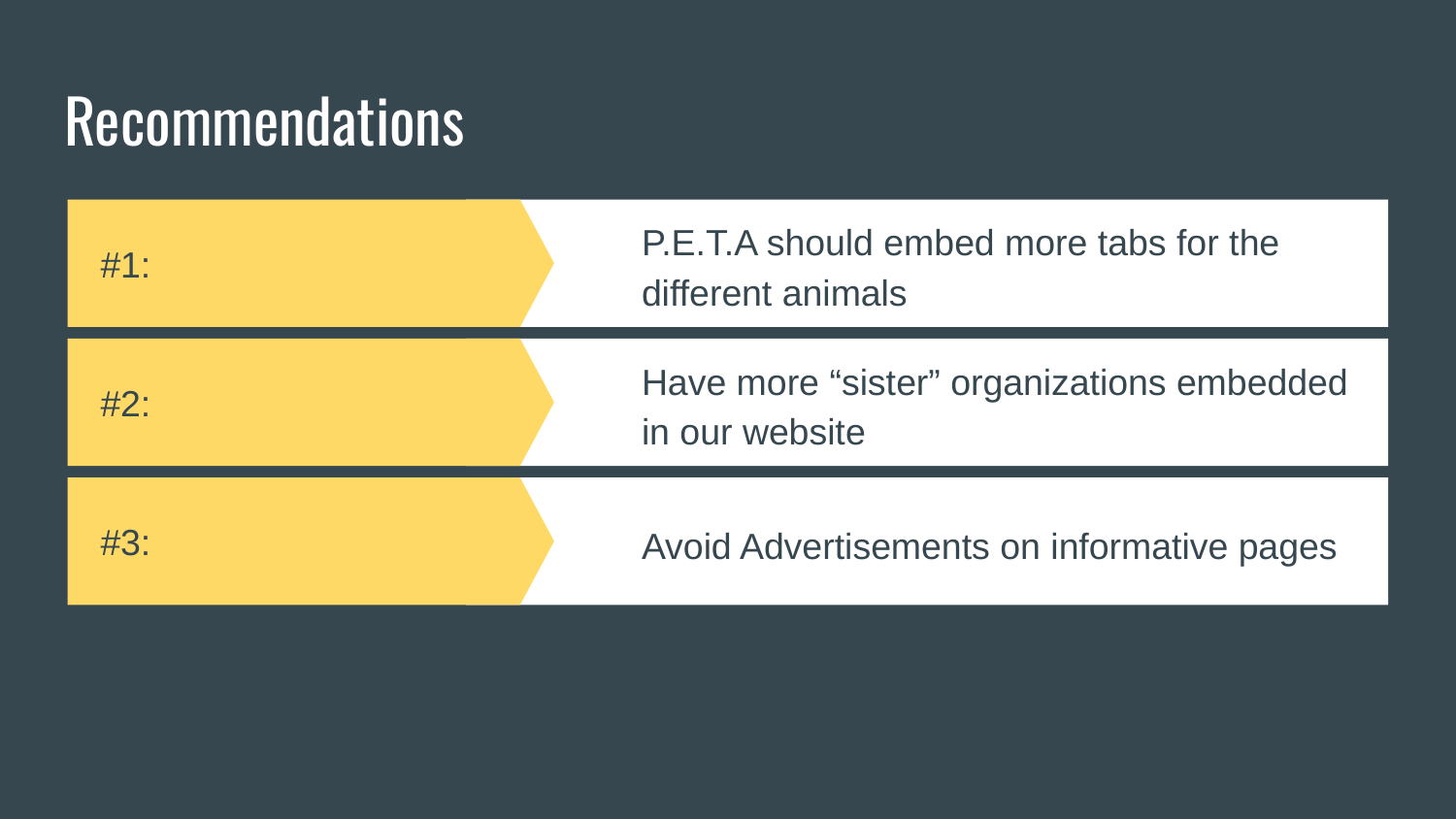

# Recommendations

P.E.T.A should embed more tabs for the different animals
#1:

#2:
Have more “sister” organizations embedded in our website

#3:
Avoid Advertisements on informative pages